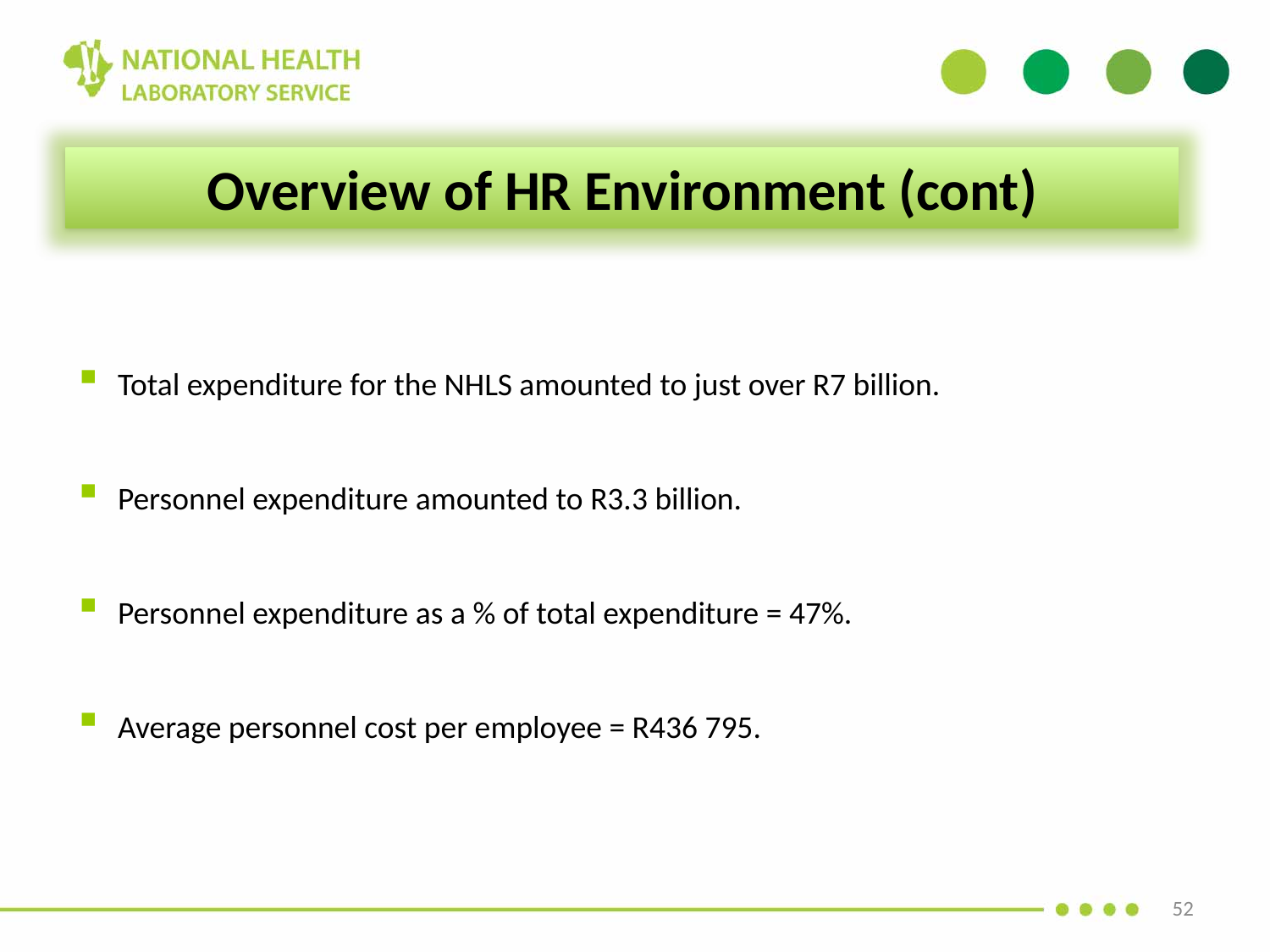

Overview of HR Environment (cont)
Total expenditure for the NHLS amounted to just over R7 billion.

Personnel expenditure amounted to R3.3 billion.

Personnel expenditure as a % of total expenditure = 47%.

Average personnel cost per employee = R436 795.
52